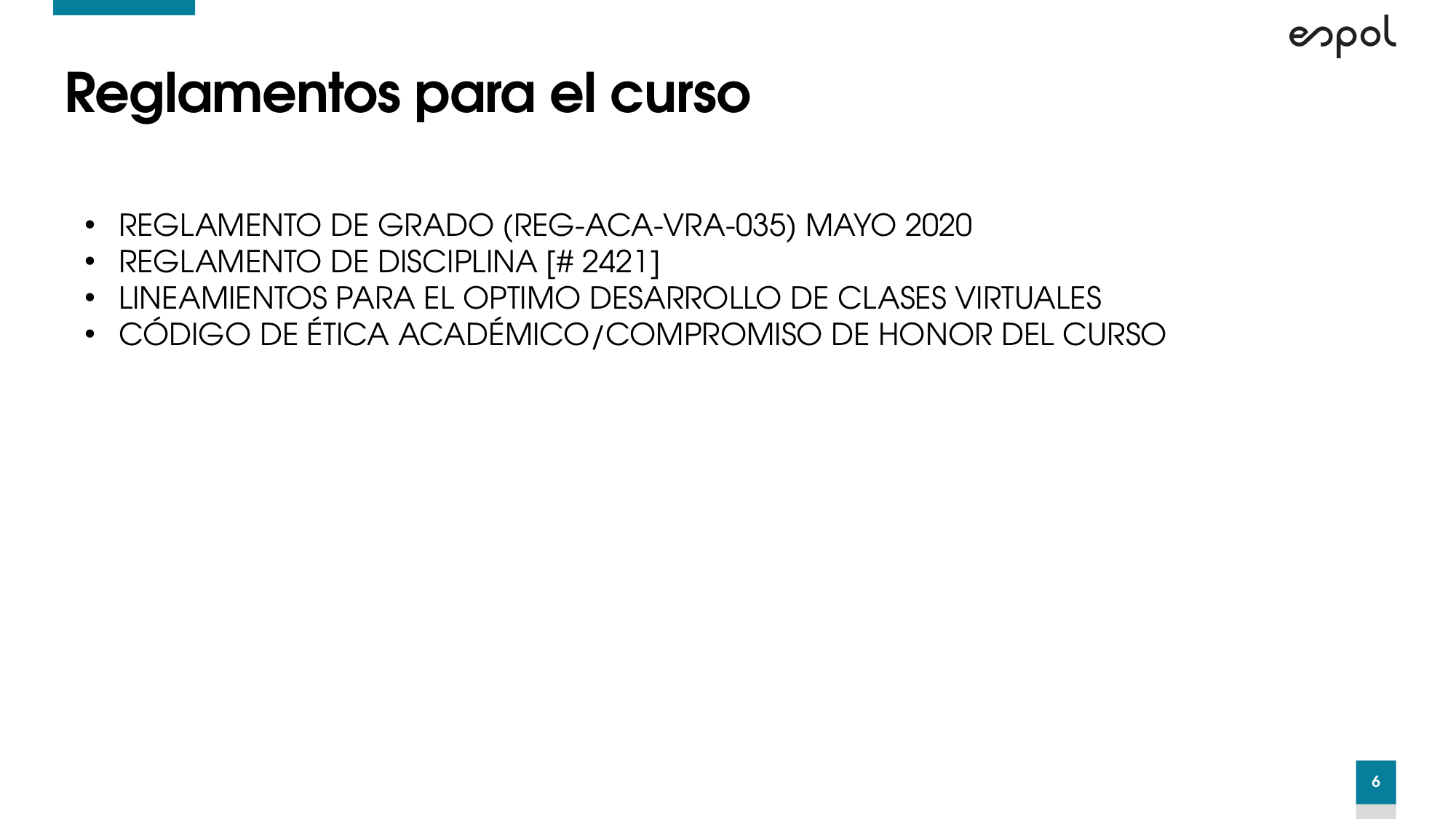

# Reglamentos para el curso
REGLAMENTO DE GRADO (REG-ACA-VRA-035) MAYO 2020
REGLAMENTO DE DISCIPLINA [# 2421]
LINEAMIENTOS PARA EL OPTIMO DESARROLLO DE CLASES VIRTUALES
CÓDIGO DE ÉTICA ACADÉMICO/COMPROMISO DE HONOR DEL CURSO